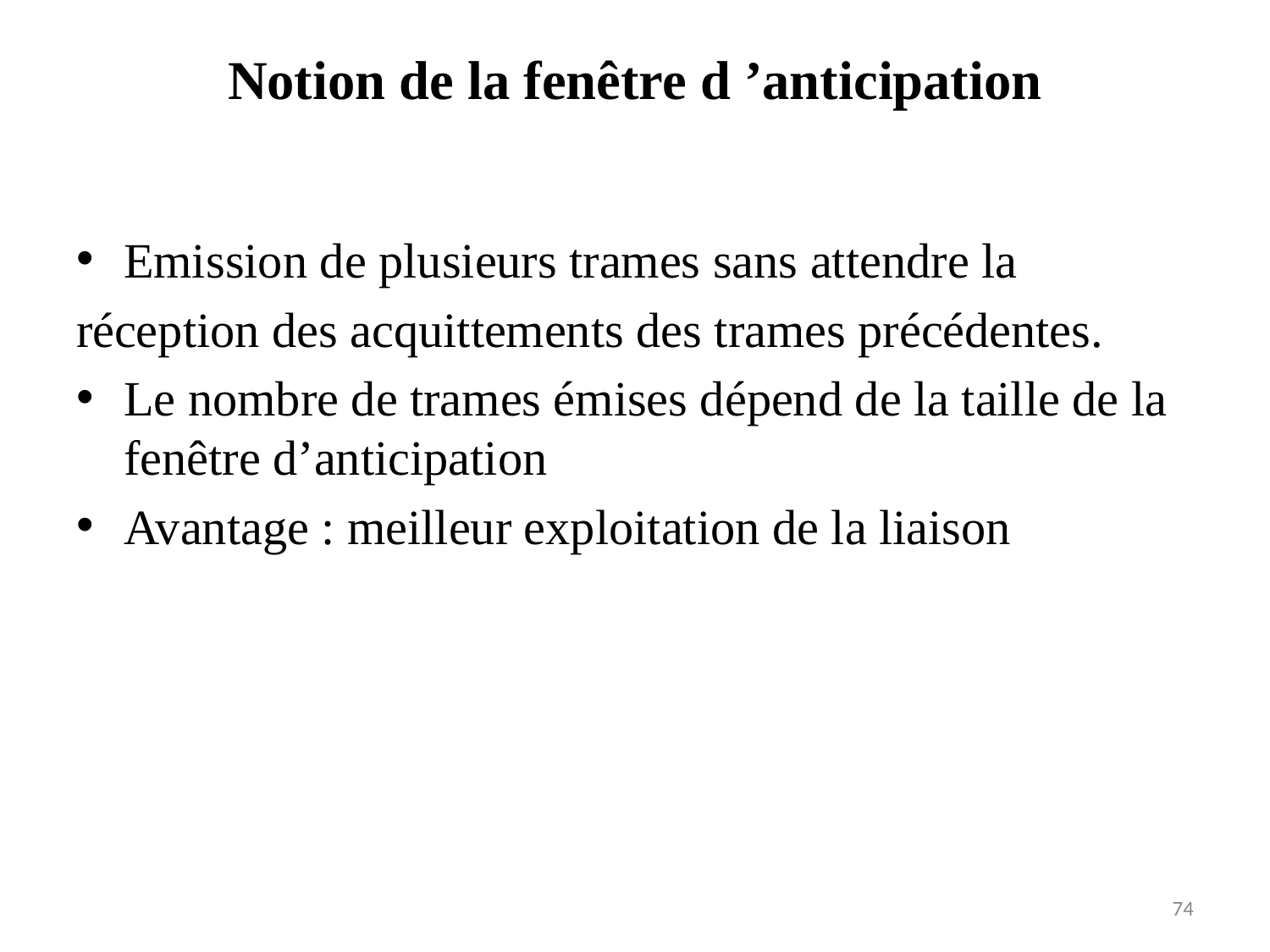

# Notion de la fenêtre d ’anticipation
Emission de plusieurs trames sans attendre la
réception des acquittements des trames précédentes.
Le nombre de trames émises dépend de la taille de la fenêtre d’anticipation
Avantage : meilleur exploitation de la liaison

74